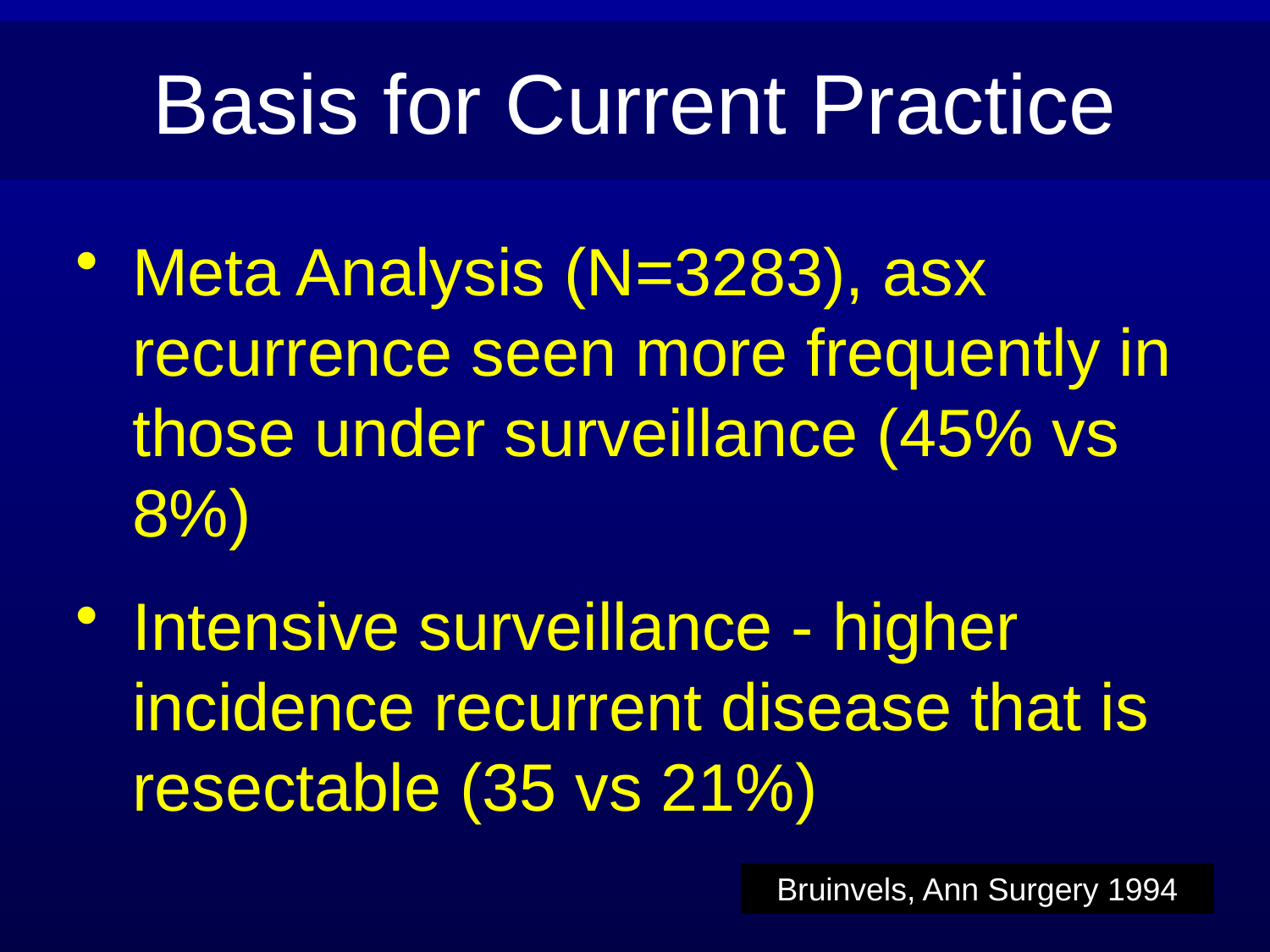

Basis for Current Practice
Meta Analysis (N=3283), asx recurrence seen more frequently in those under surveillance (45% vs 8%)
Intensive surveillance - higher incidence recurrent disease that is resectable (35 vs 21%)
Bruinvels, Ann Surgery 1994